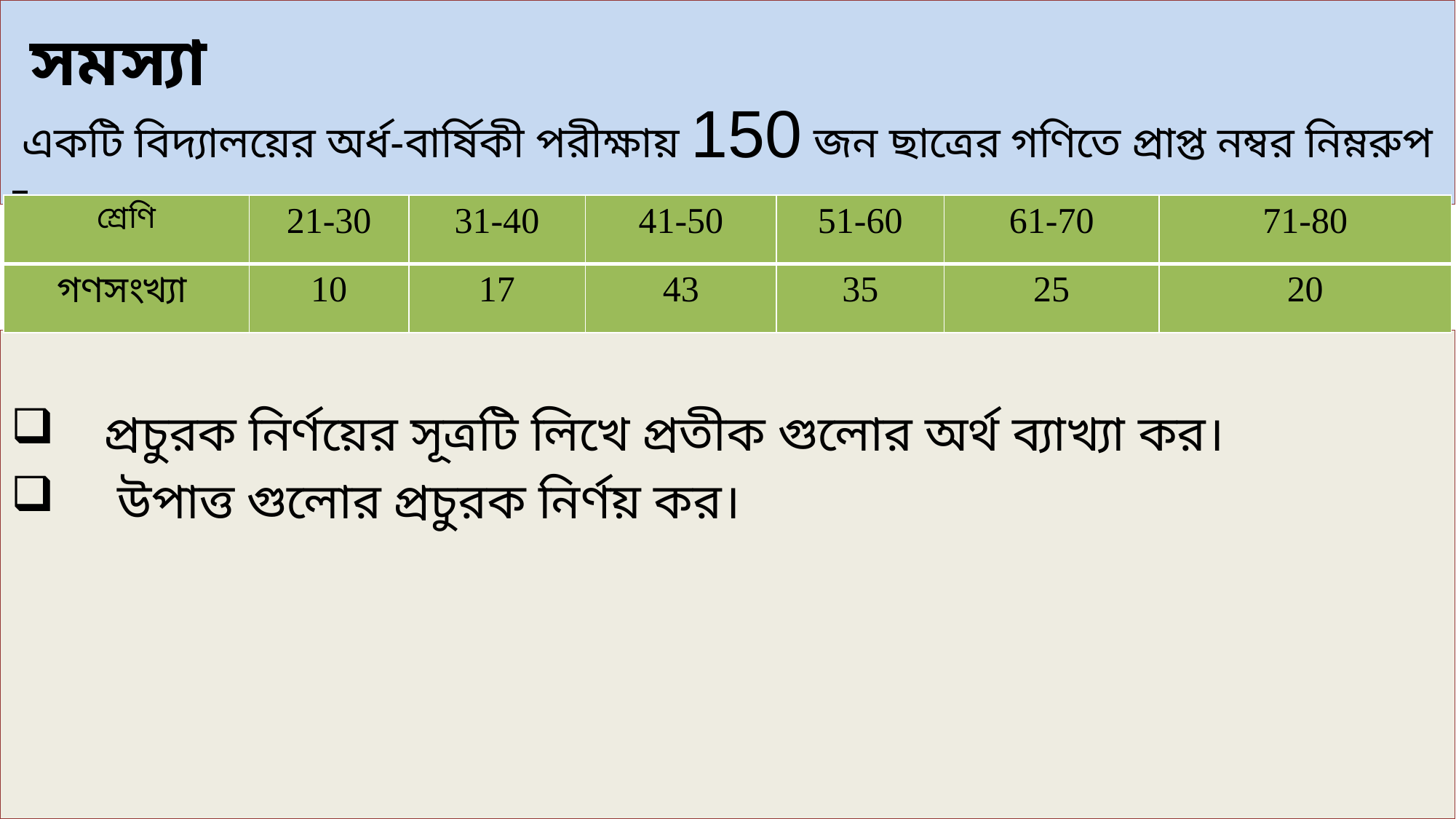

সমস্যা
 একটি বিদ্যালয়ের অর্ধ-বার্ষিকী পরীক্ষায় 150 জন ছাত্রের গণিতে প্রাপ্ত নম্বর নিম্নরুপ –
| শ্রেণি | 21-30 | 31-40 | 41-50 | 51-60 | 61-70 | 71-80 |
| --- | --- | --- | --- | --- | --- | --- |
| গণসংখ্যা | 10 | 17 | 43 | 35 | 25 | 20 |

    প্রচুরক নির্ণয়ের সূত্রটি লিখে প্রতীক গুলোর অর্থ ব্যাখ্যা কর।
     উপাত্ত গুলোর প্রচুরক নির্ণয় কর।